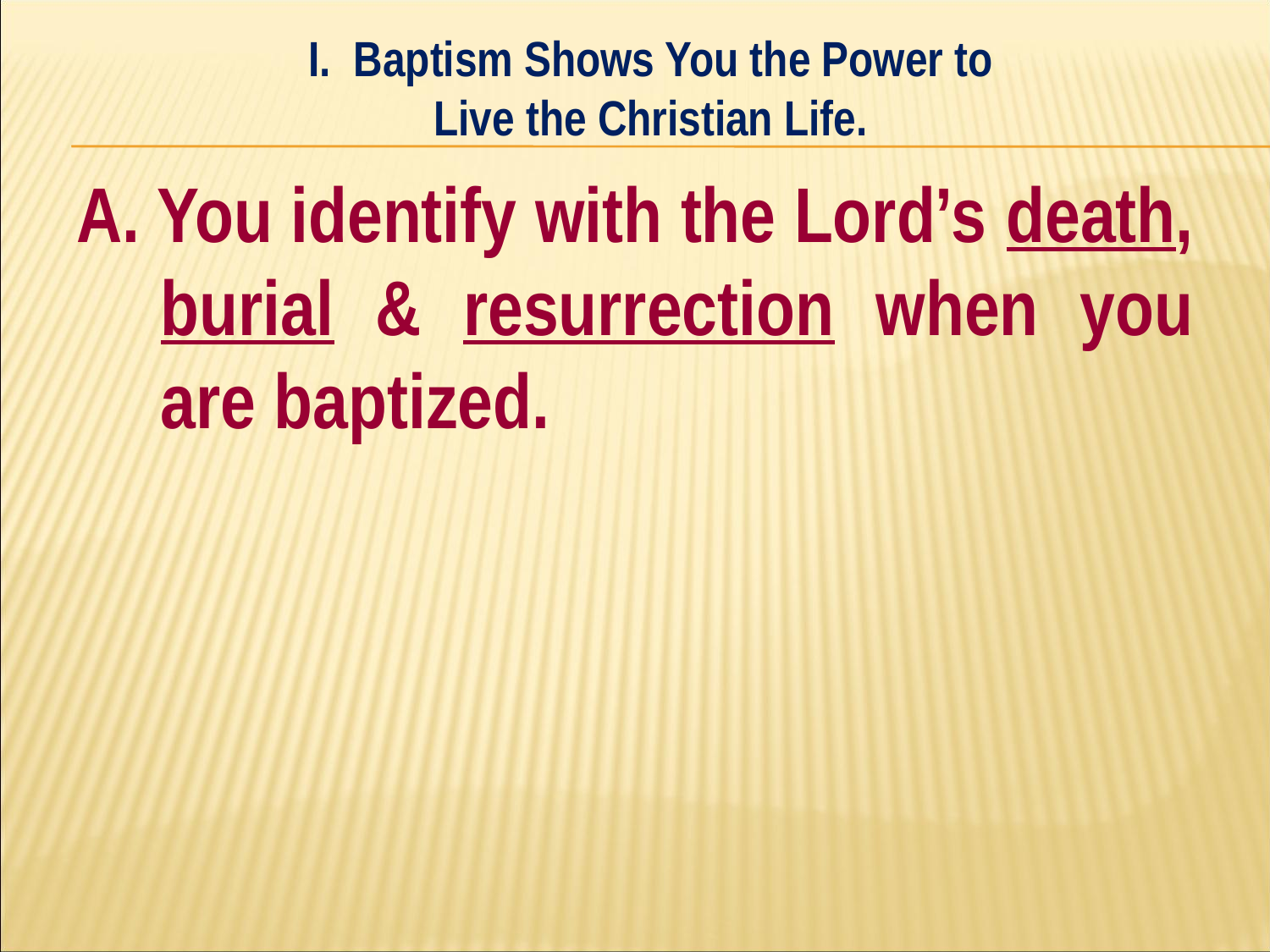

I.  Baptism Shows You the Power to
Live the Christian Life.
#
A. You identify with the Lord’s death, burial & resurrection when you are baptized.